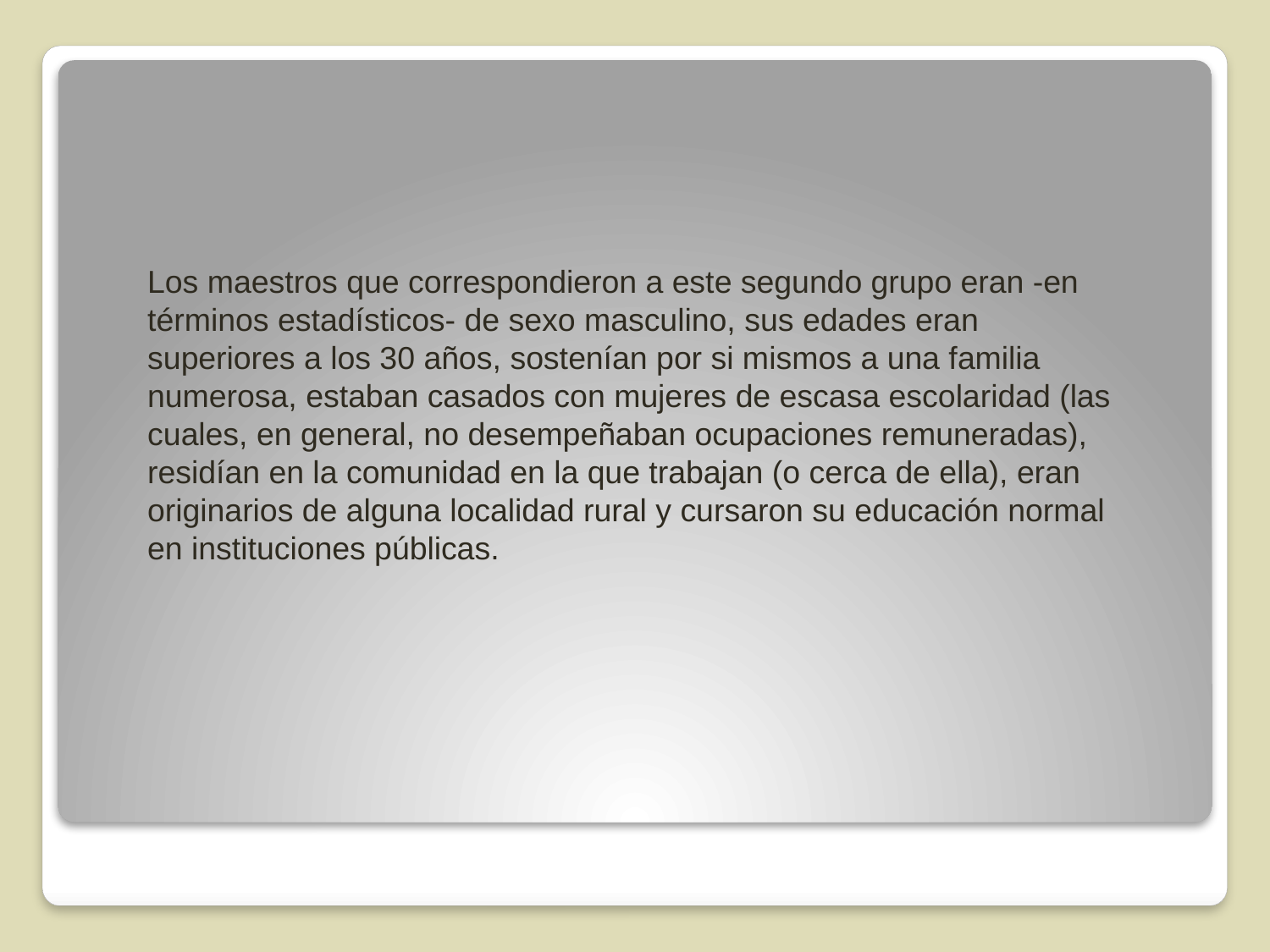

Los maestros que correspondieron a este segundo grupo eran -en términos estadísticos- de sexo masculino, sus edades eran superiores a los 30 años, sostenían por si mismos a una familia numerosa, estaban casados con mujeres de escasa escolaridad (las cuales, en general, no desempeñaban ocupaciones remuneradas), residían en la comunidad en la que trabajan (o cerca de ella), eran originarios de alguna localidad rural y cursaron su educación normal en instituciones públicas.